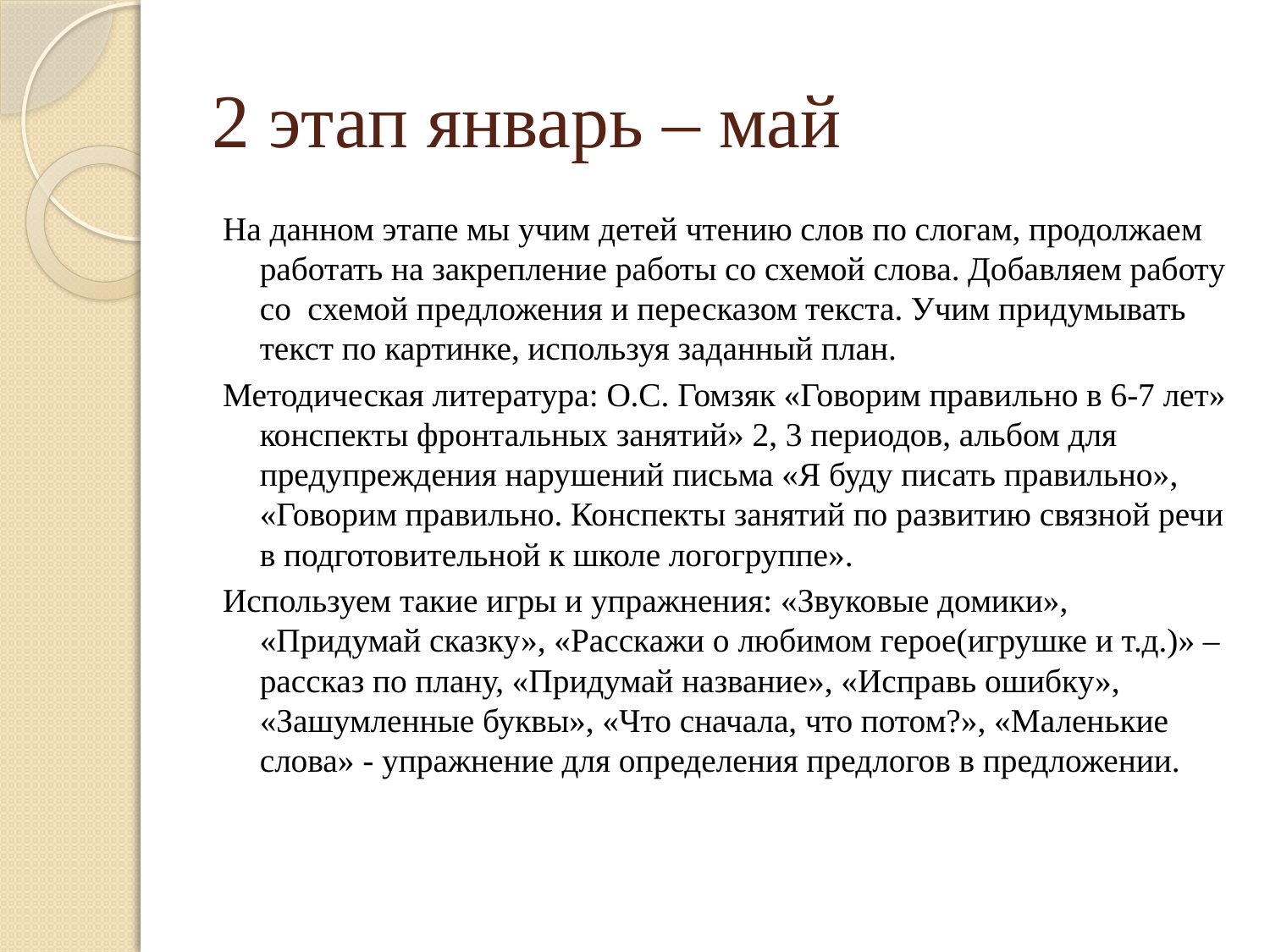

# 2 этап январь – май
На данном этапе мы учим детей чтению слов по слогам, продолжаем работать на закрепление работы со схемой слова. Добавляем работу со  схемой предложения и пересказом текста. Учим придумывать текст по картинке, используя заданный план.
Методическая литература: О.С. Гомзяк «Говорим правильно в 6-7 лет» конспекты фронтальных занятий» 2, 3 периодов, альбом для предупреждения нарушений письма «Я буду писать правильно», «Говорим правильно. Конспекты занятий по развитию связной речи в подготовительной к школе логогруппе».
Используем такие игры и упражнения: «Звуковые домики», «Придумай сказку», «Расскажи о любимом герое(игрушке и т.д.)» – рассказ по плану, «Придумай название», «Исправь ошибку», «Зашумленные буквы», «Что сначала, что потом?», «Маленькие слова» - упражнение для определения предлогов в предложении.